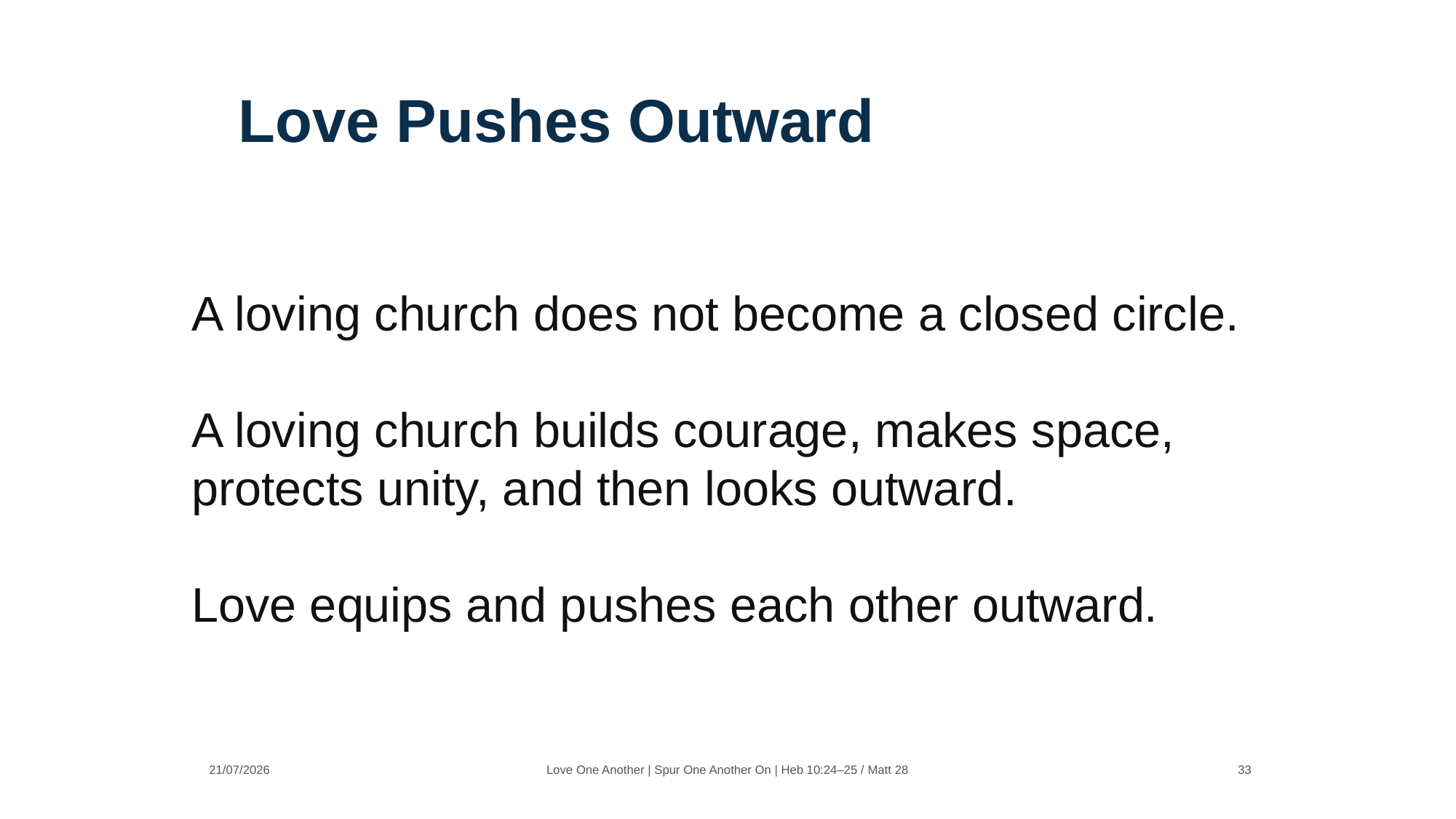

Love Pushes Outward
A loving church does not become a closed circle.

A loving church builds courage, makes space, protects unity, and then looks outward.

Love equips and pushes each other outward.
21/07/2026
Love One Another | Spur One Another On | Heb 10:24–25 / Matt 28
33